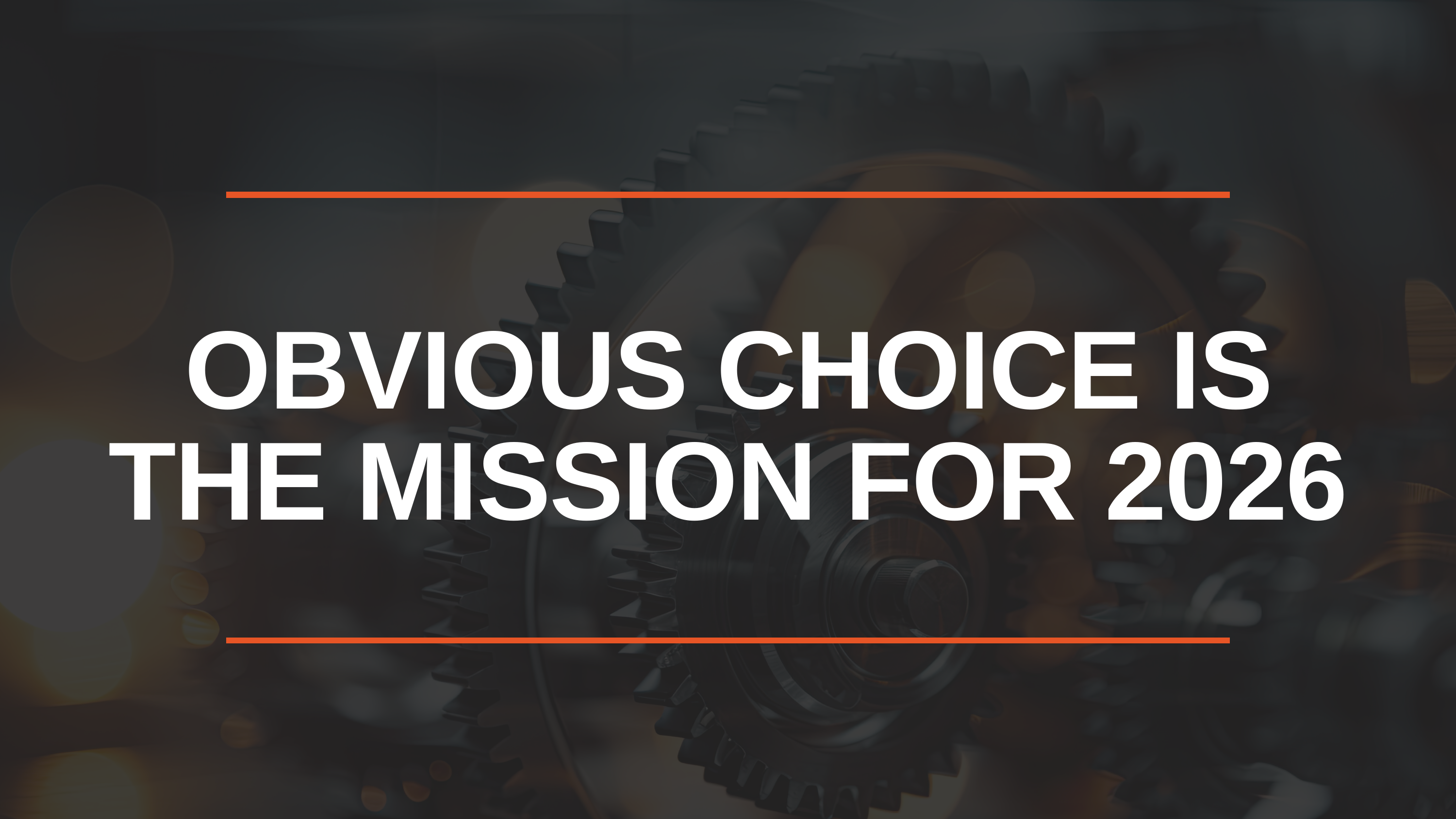

OBVIOUS CHOICE IS THE MISSION FOR 2026